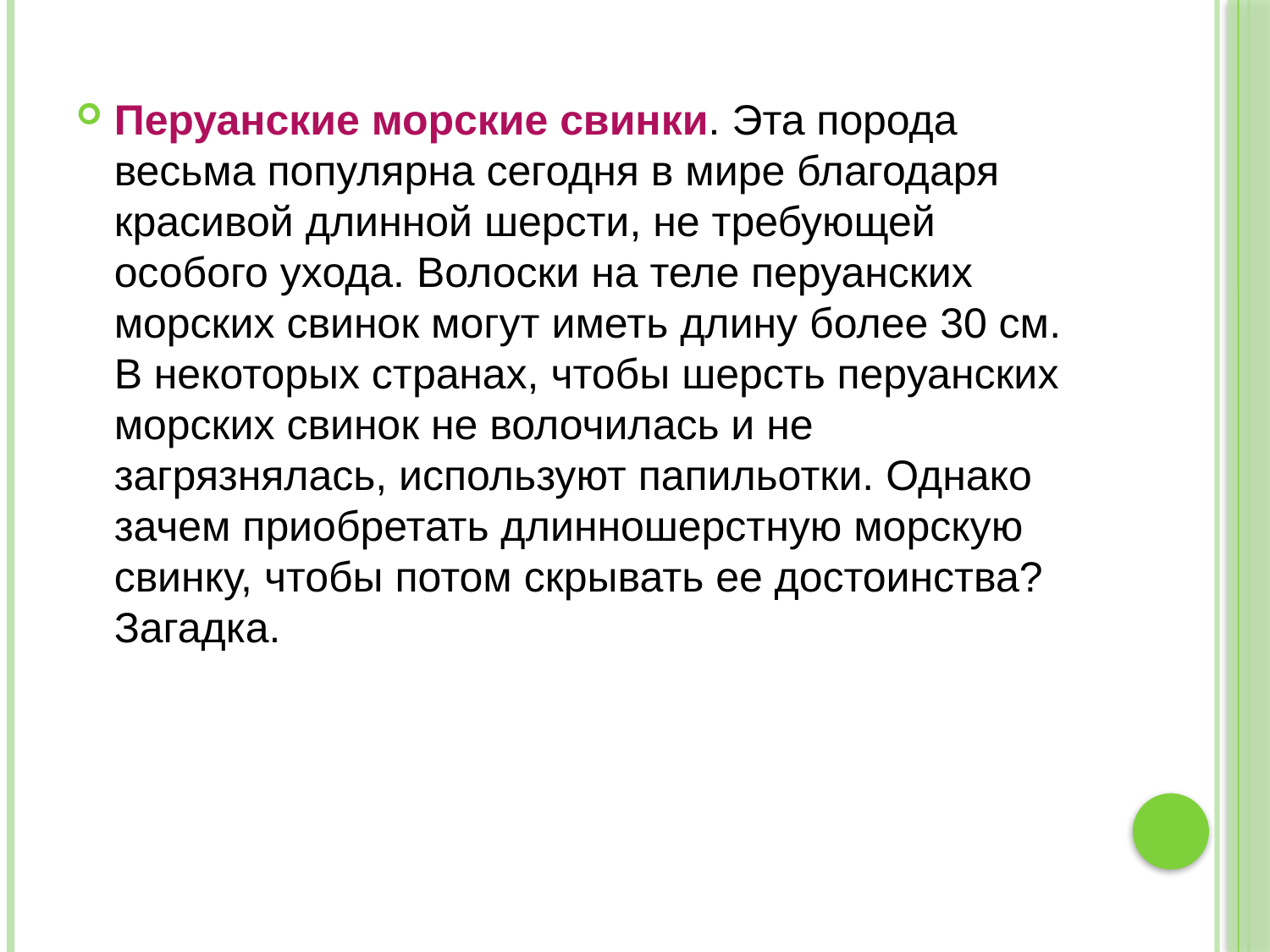

Перуанские морские свинки. Эта порода весьма популярна сегодня в мире благодаря красивой длинной шерсти, не требующей особого ухода. Волоски на теле перуанских морских свинок могут иметь длину более 30 см. В некоторых странах, чтобы шерсть перуанских морских свинок не волочилась и не загрязнялась, используют папильотки. Однако зачем приобретать длинношерстную морскую свинку, чтобы потом скрывать ее достоинства? Загадка.